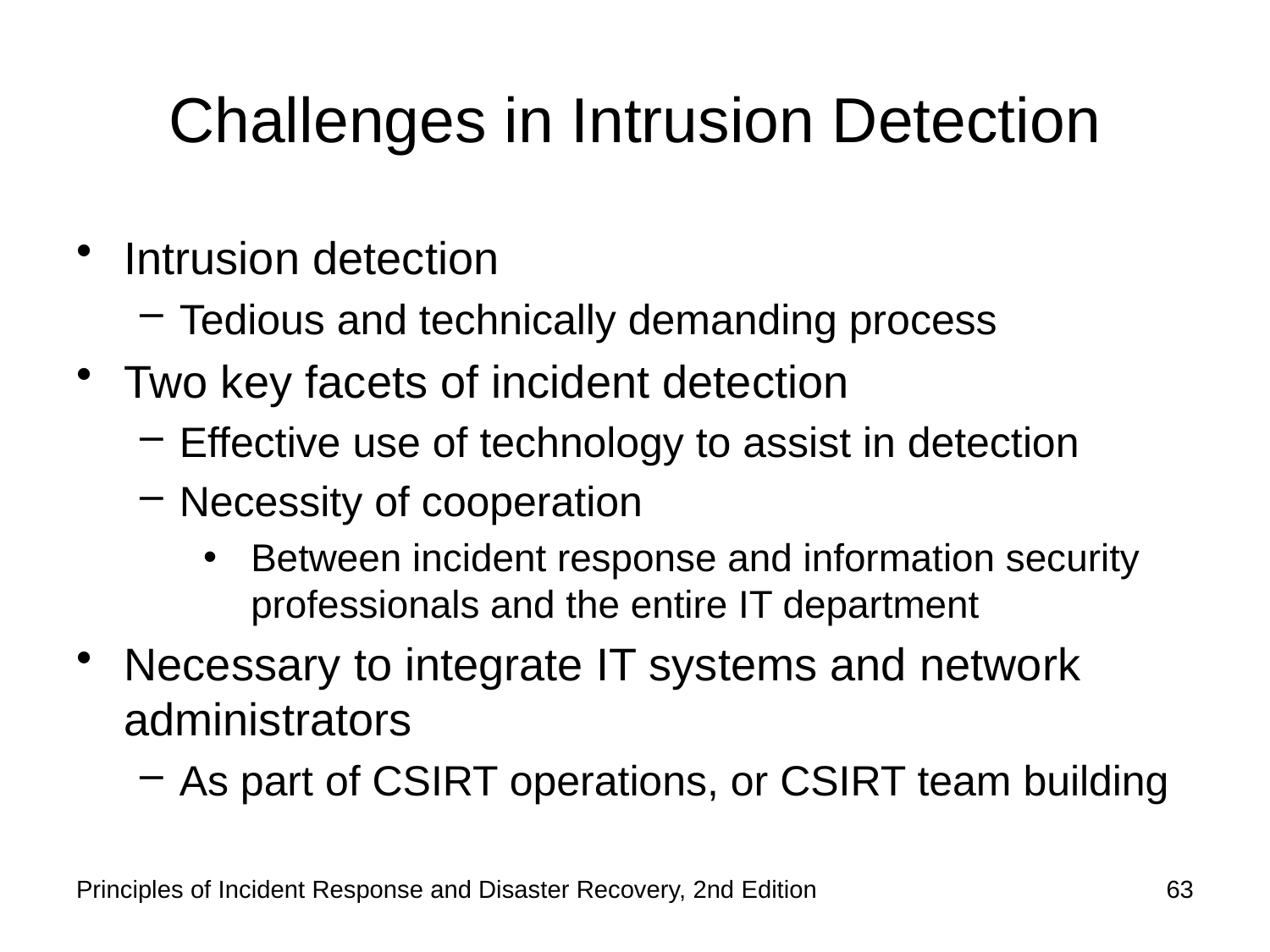

# Challenges in Intrusion Detection
Intrusion detection
Tedious and technically demanding process
Two key facets of incident detection
Effective use of technology to assist in detection
Necessity of cooperation
Between incident response and information security professionals and the entire IT department
Necessary to integrate IT systems and network administrators
As part of CSIRT operations, or CSIRT team building

Principles of Incident Response and Disaster Recovery, 2nd Edition
63